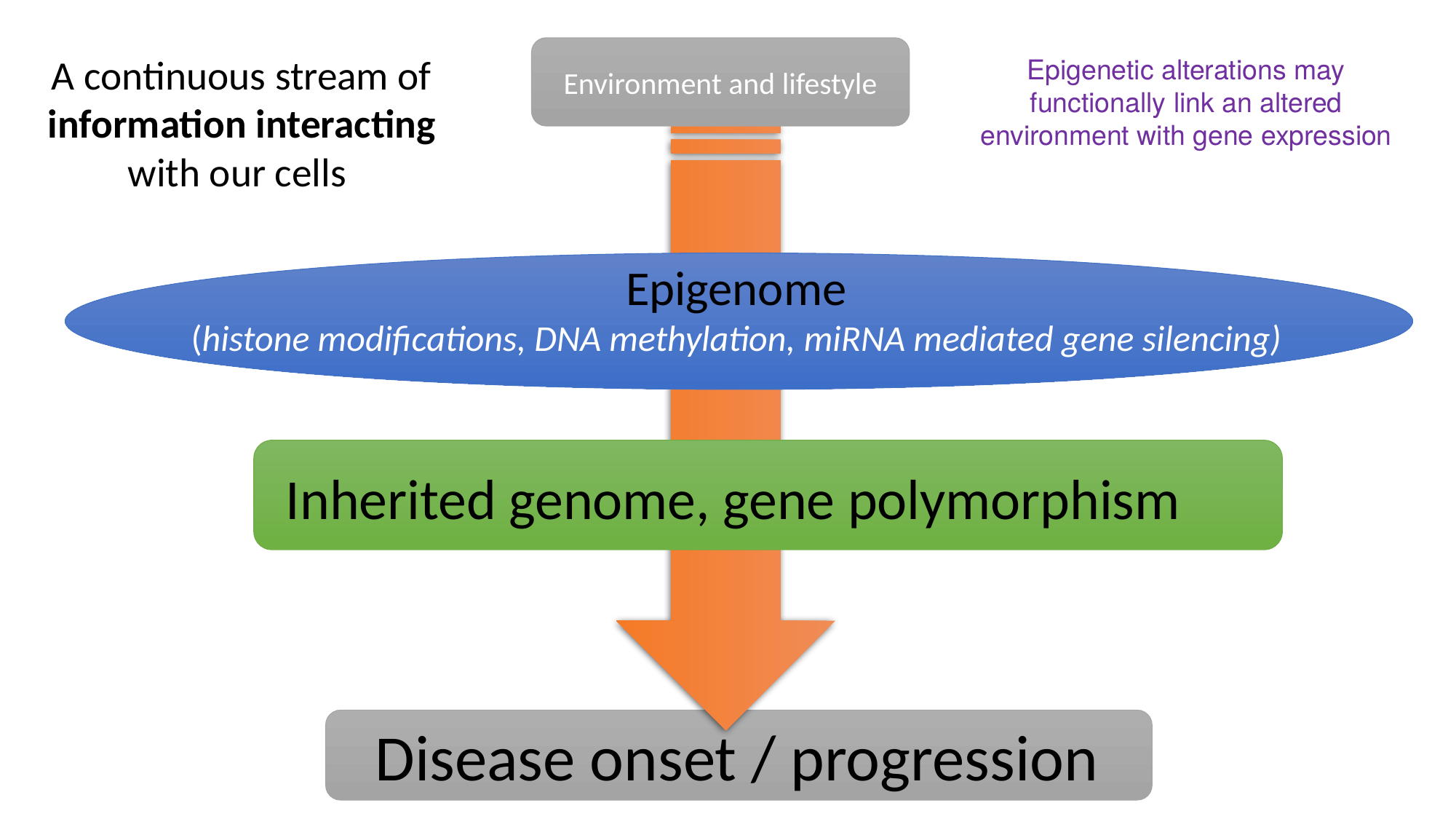

Environment and lifestyle
A continuous stream of information interacting with our cells
Epigenetic alterations may functionally link an altered environment with gene expression
Epigenome
(histone modifications, DNA methylation, miRNA mediated gene silencing)

Inherited genome, gene polymorphism
Disease onset / progression